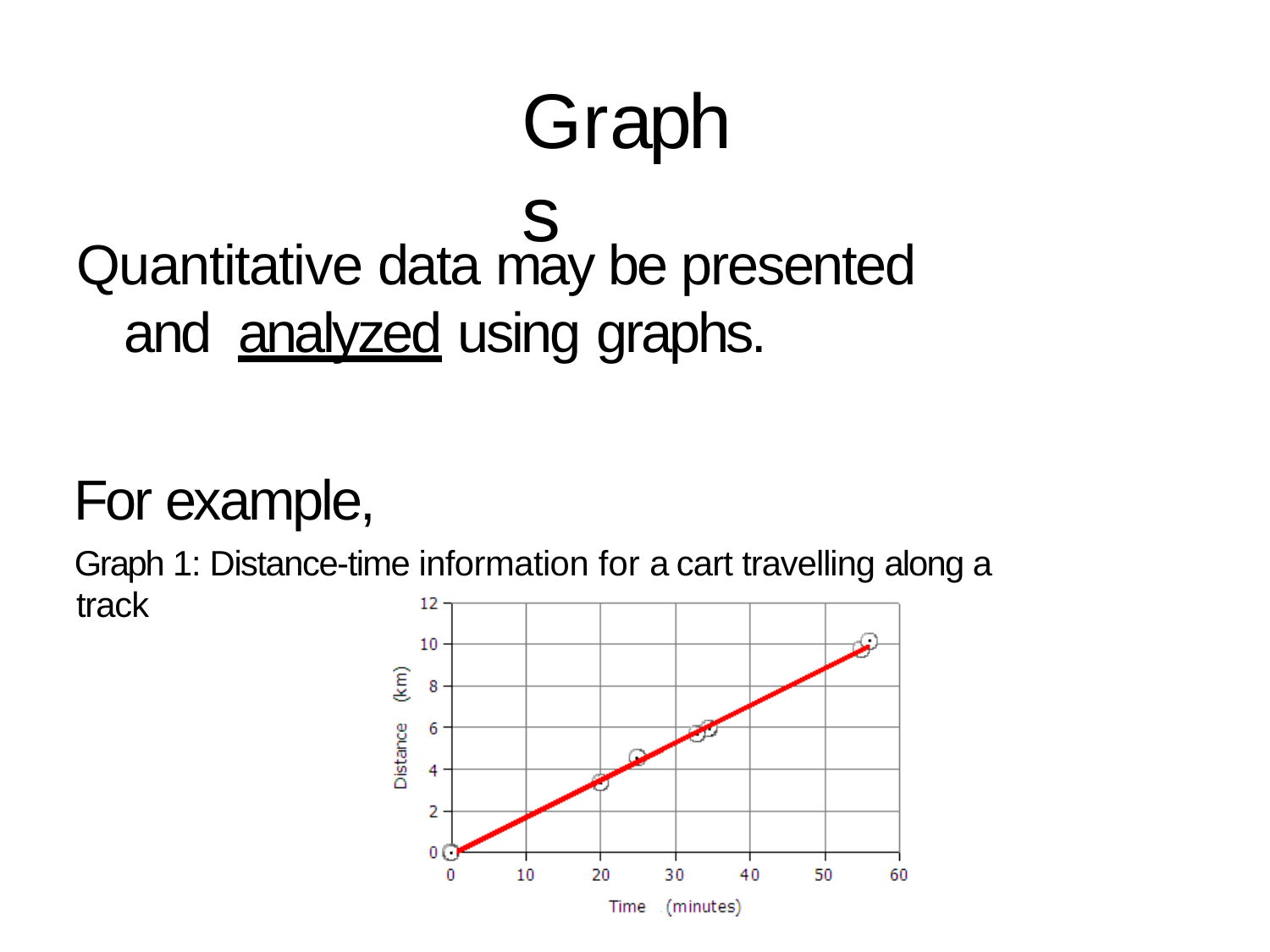

# Graphs
Quantitative data may be presented and  analyzed using graphs.

For example,
Graph 1: Distance-time information for a cart travelling along a track